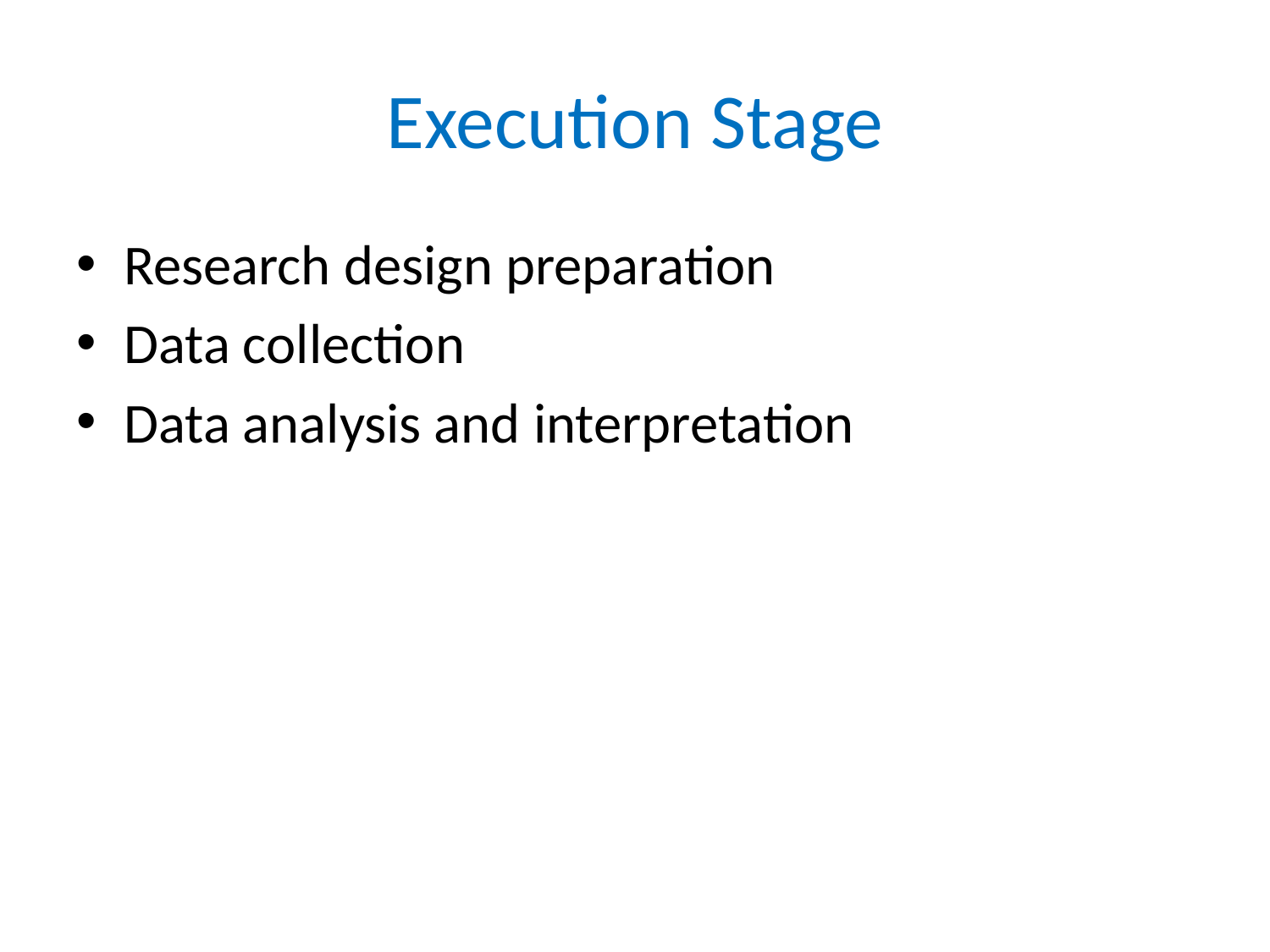

# Execution Stage
Research design preparation
Data collection
Data analysis and interpretation